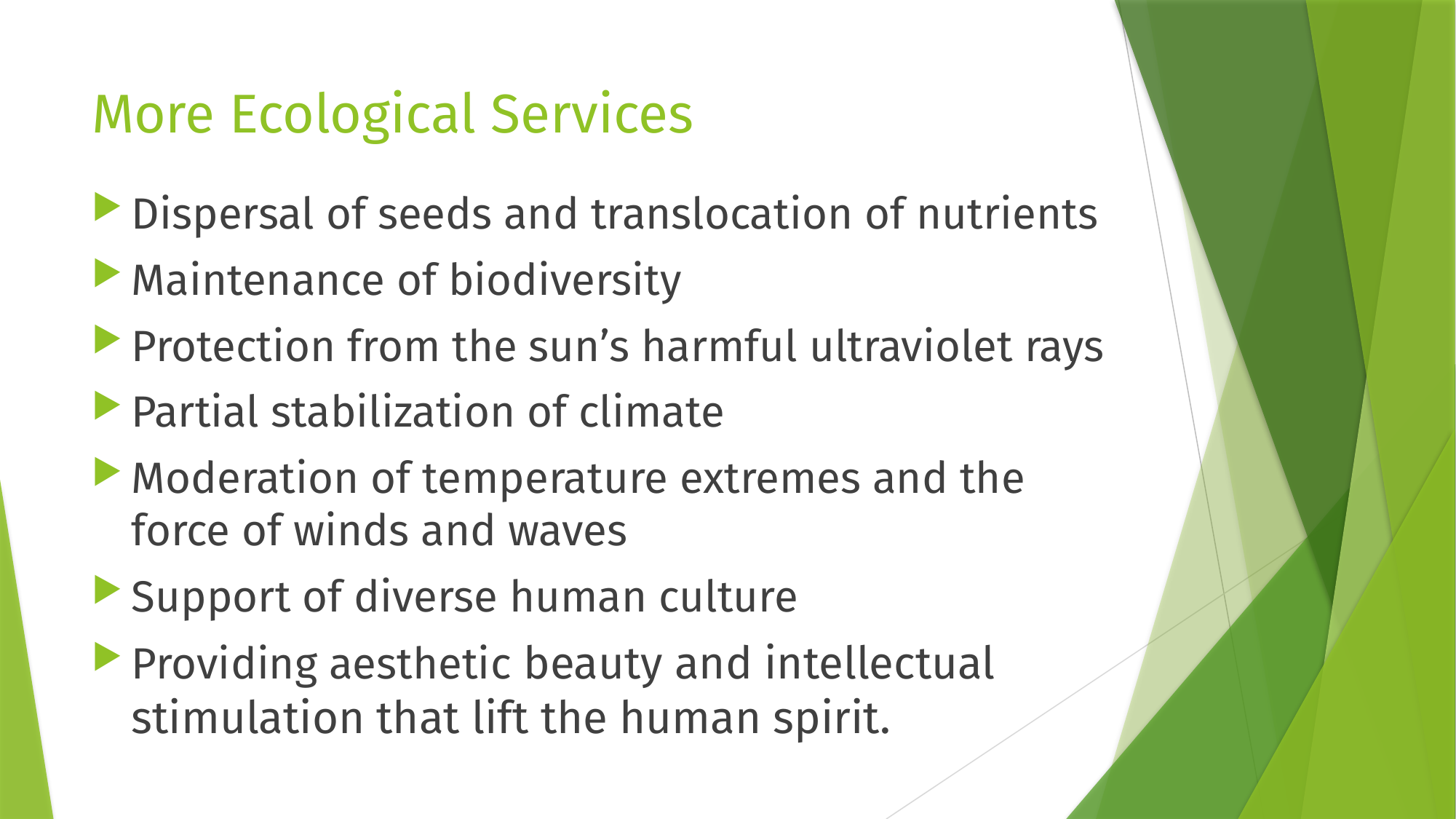

# More Ecological Services
Dispersal of seeds and translocation of nutrients
Maintenance of biodiversity
Protection from the sun’s harmful ultraviolet rays
Partial stabilization of climate
Moderation of temperature extremes and the force of winds and waves
Support of diverse human culture
Providing aesthetic beauty and intellectual stimulation that lift the human spirit.